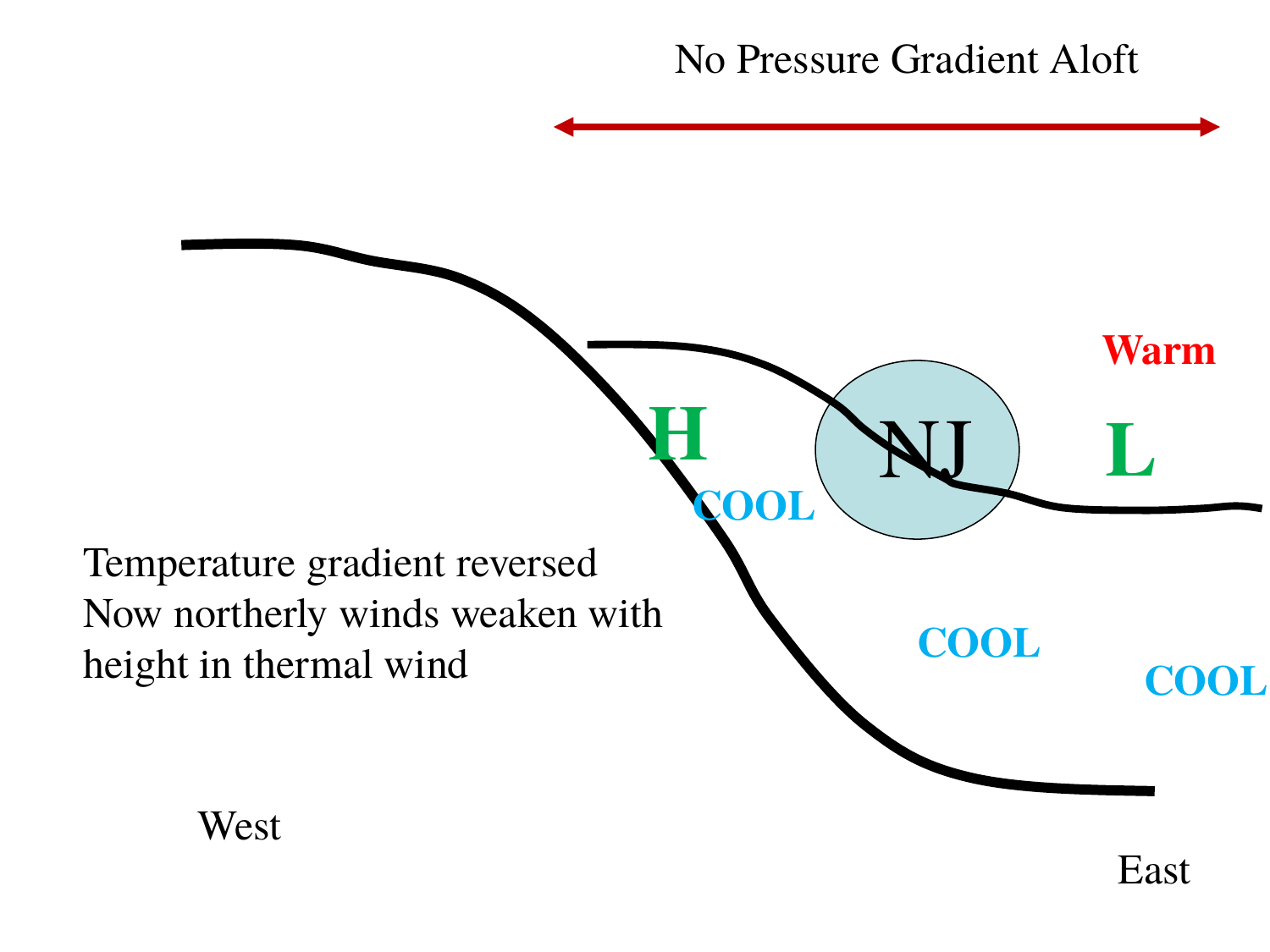

No Pressure Gradient Aloft

Warm

 NJ
H
L
COOL
Temperature gradient reversed
Now northerly winds weaken with
height in thermal wind
COOL
COOL
West
East